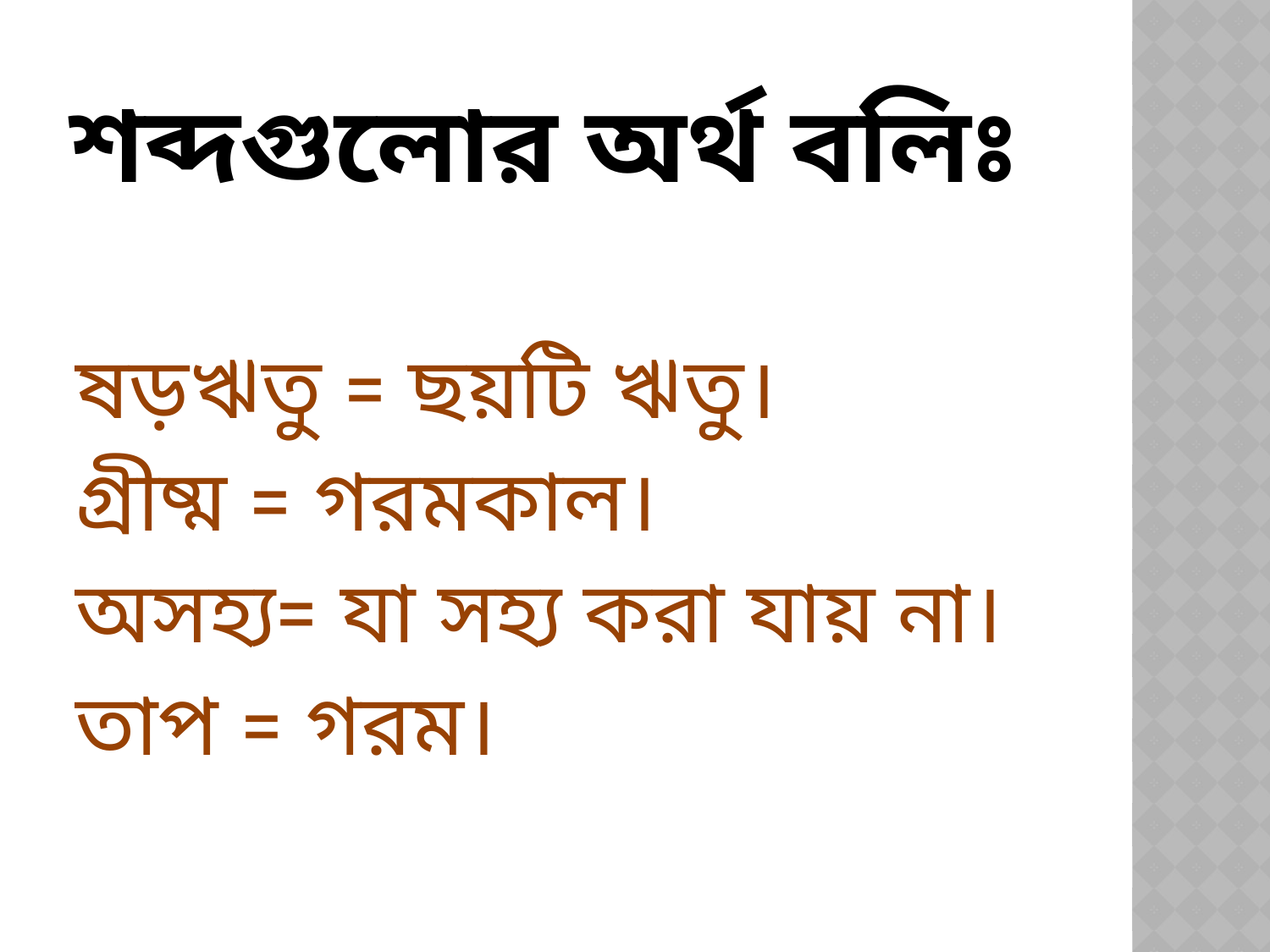

# শব্দগুলোর অর্থ বলিঃ
ষড়ঋতু = ছয়টি ঋতু।
গ্রীষ্ম = গরমকাল।
অসহ্য= যা সহ্য করা যায় না।
তাপ = গরম।